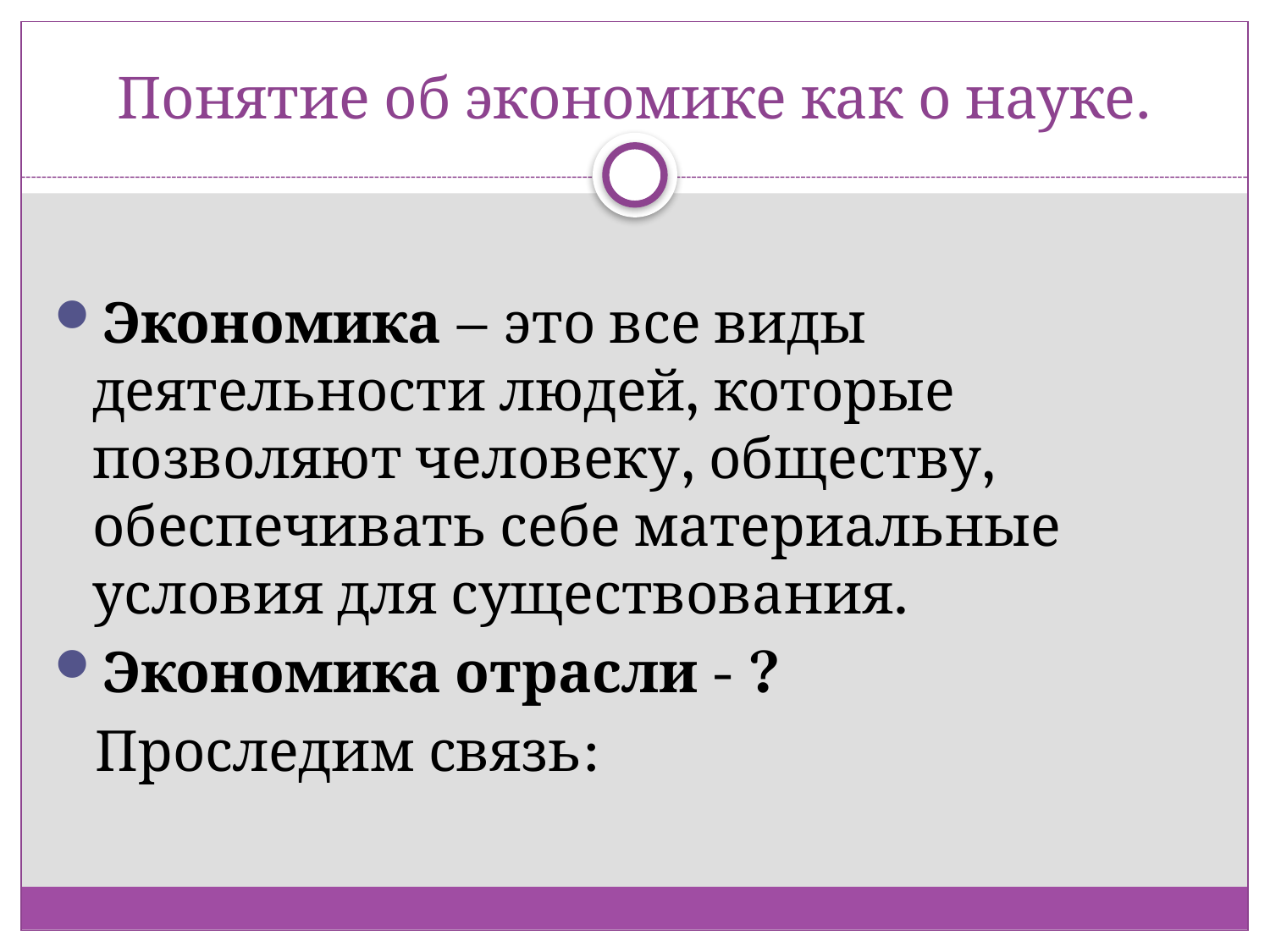

# Понятие об экономике как о науке.

Экономика – это все виды деятельности людей, которые позволяют человеку, обществу, обеспечивать себе материальные условия для существования.
Экономика отрасли - ?
   Проследим связь: